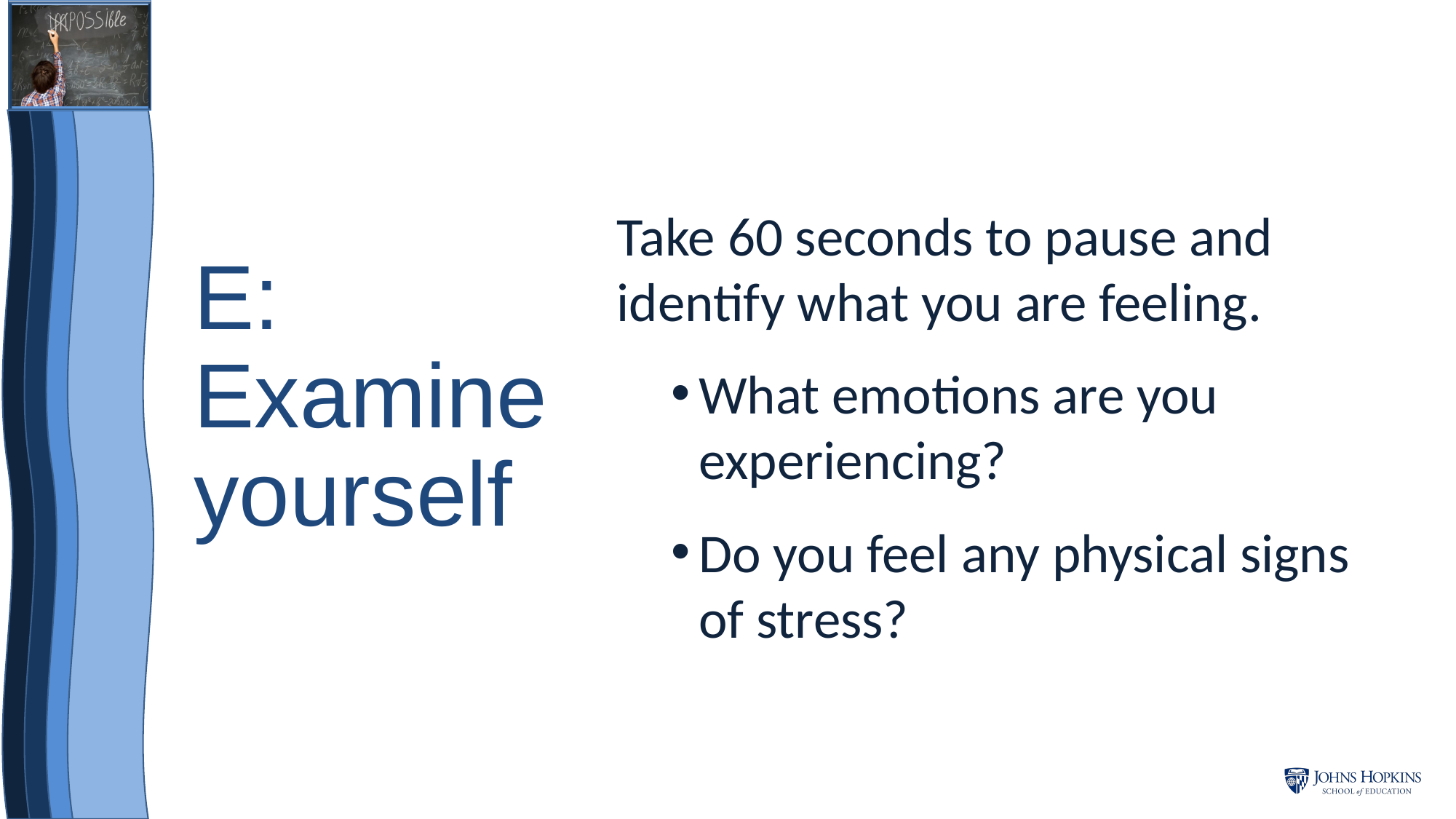

Take 60 seconds to pause and identify what you are feeling.
What emotions are you experiencing?
Do you feel any physical signs of stress?

# E: Examine yourself